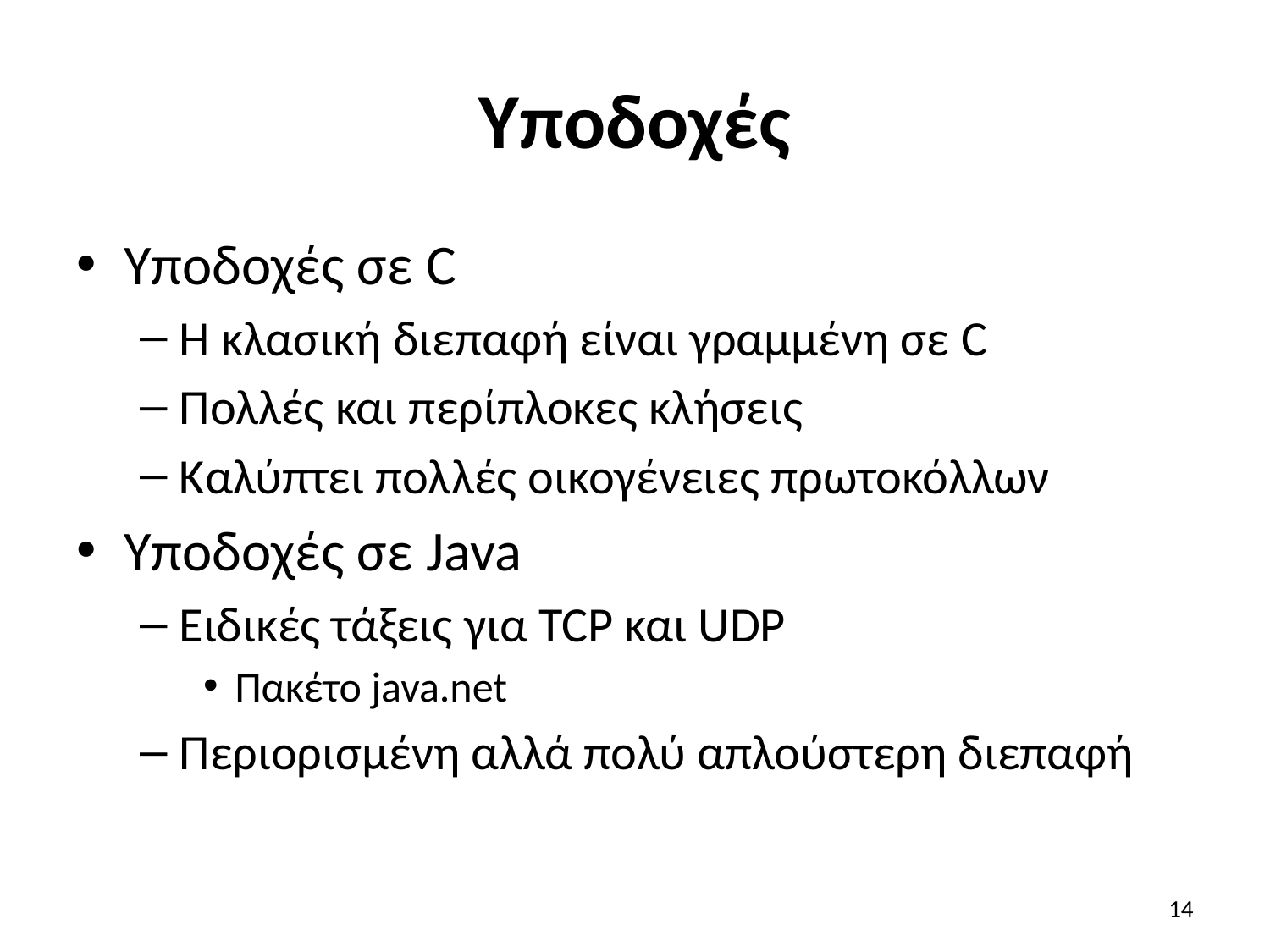

# Υποδοχές
Υποδοχές σε C
Η κλασική διεπαφή είναι γραμμένη σε C
Πολλές και περίπλοκες κλήσεις
Καλύπτει πολλές οικογένειες πρωτοκόλλων
Υποδοχές σε Java
Ειδικές τάξεις για TCP και UDP
Πακέτο java.net
Περιορισμένη αλλά πολύ απλούστερη διεπαφή
14